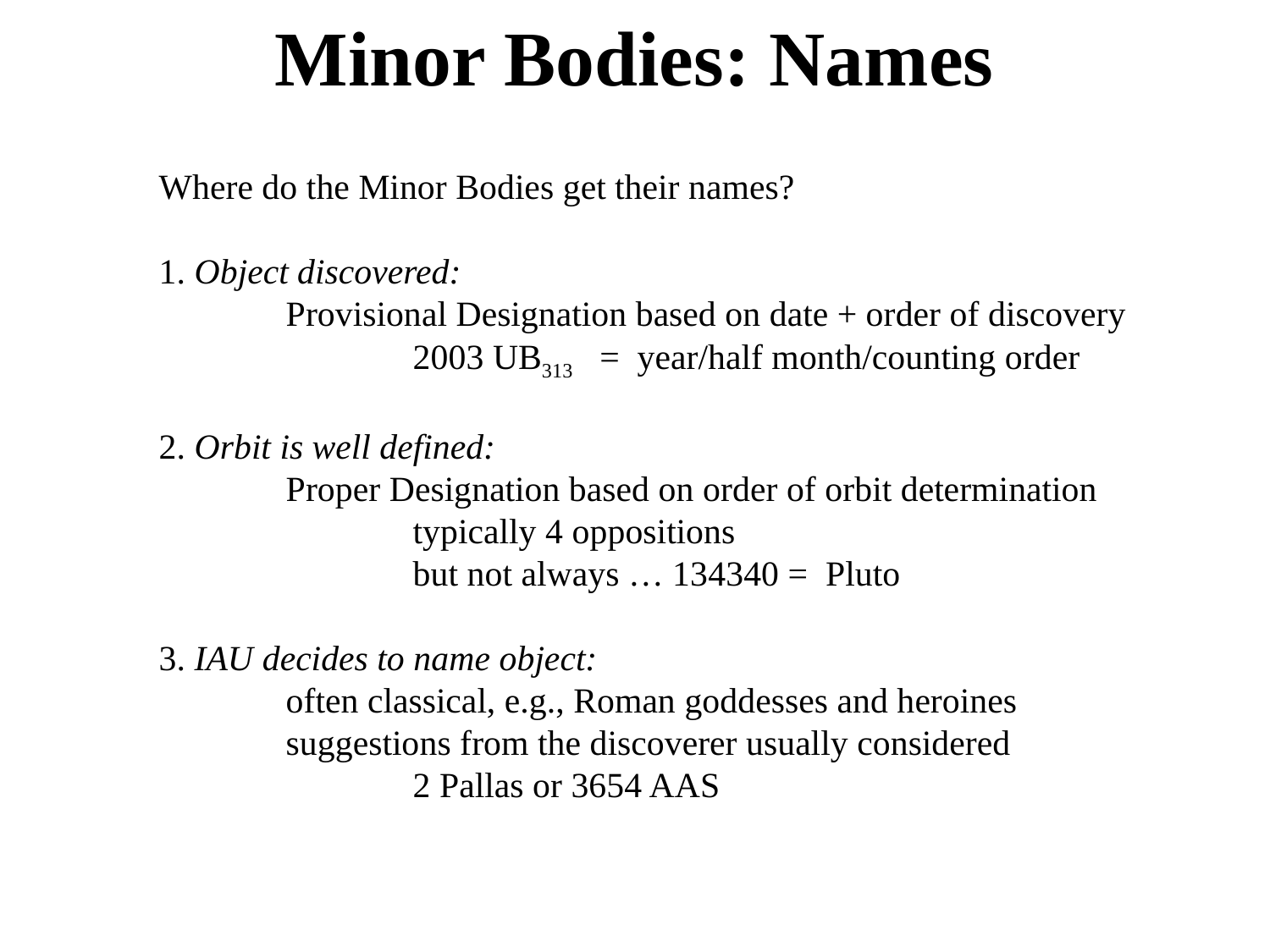

Minor Bodies: Names
Where do the Minor Bodies get their names?

1. Object discovered:
	Provisional Designation based on date + order of discovery
		2003 UB313   =  year/half month/counting order

2. Orbit is well defined:
	Proper Designation based on order of orbit determination
		typically 4 oppositions
 		but not always … 134340 =  Pluto

3. IAU decides to name object:
	often classical, e.g., Roman goddesses and heroines
	suggestions from the discoverer usually considered
		2 Pallas or 3654 AAS